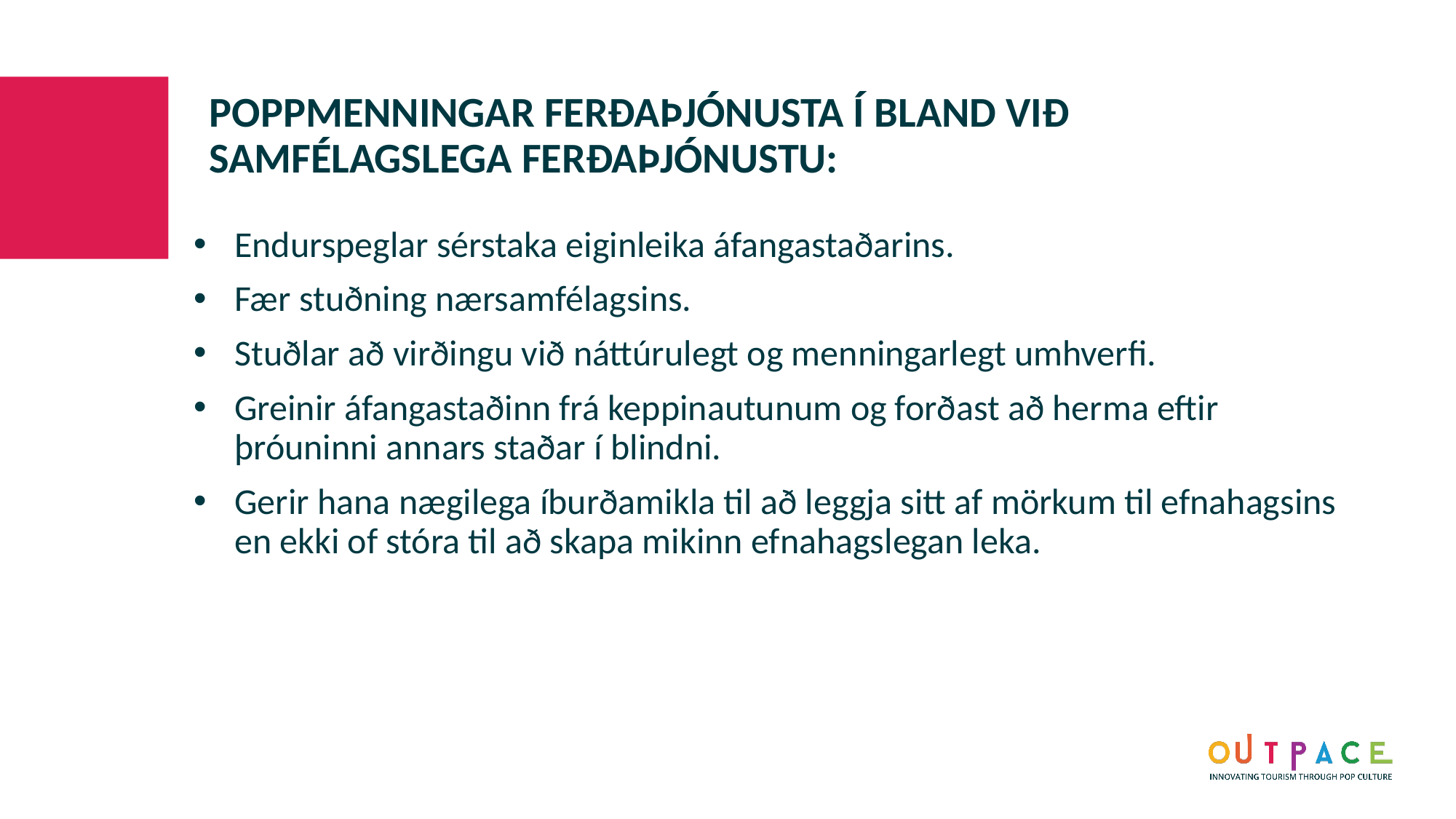

POPPMENNINGAR FERÐAÞJÓNUSTA Í BLAND VIÐ SAMFÉLAGSLEGA FERÐAÞJÓNUSTU:
Endurspeglar sérstaka eiginleika áfangastaðarins.
Fær stuðning nærsamfélagsins.
Stuðlar að virðingu við náttúrulegt og menningarlegt umhverfi.
Greinir áfangastaðinn frá keppinautunum og forðast að herma eftir þróuninni annars staðar í blindni.
Gerir hana nægilega íburðamikla til að leggja sitt af mörkum til efnahagsins en ekki of stóra til að skapa mikinn efnahagslegan leka.